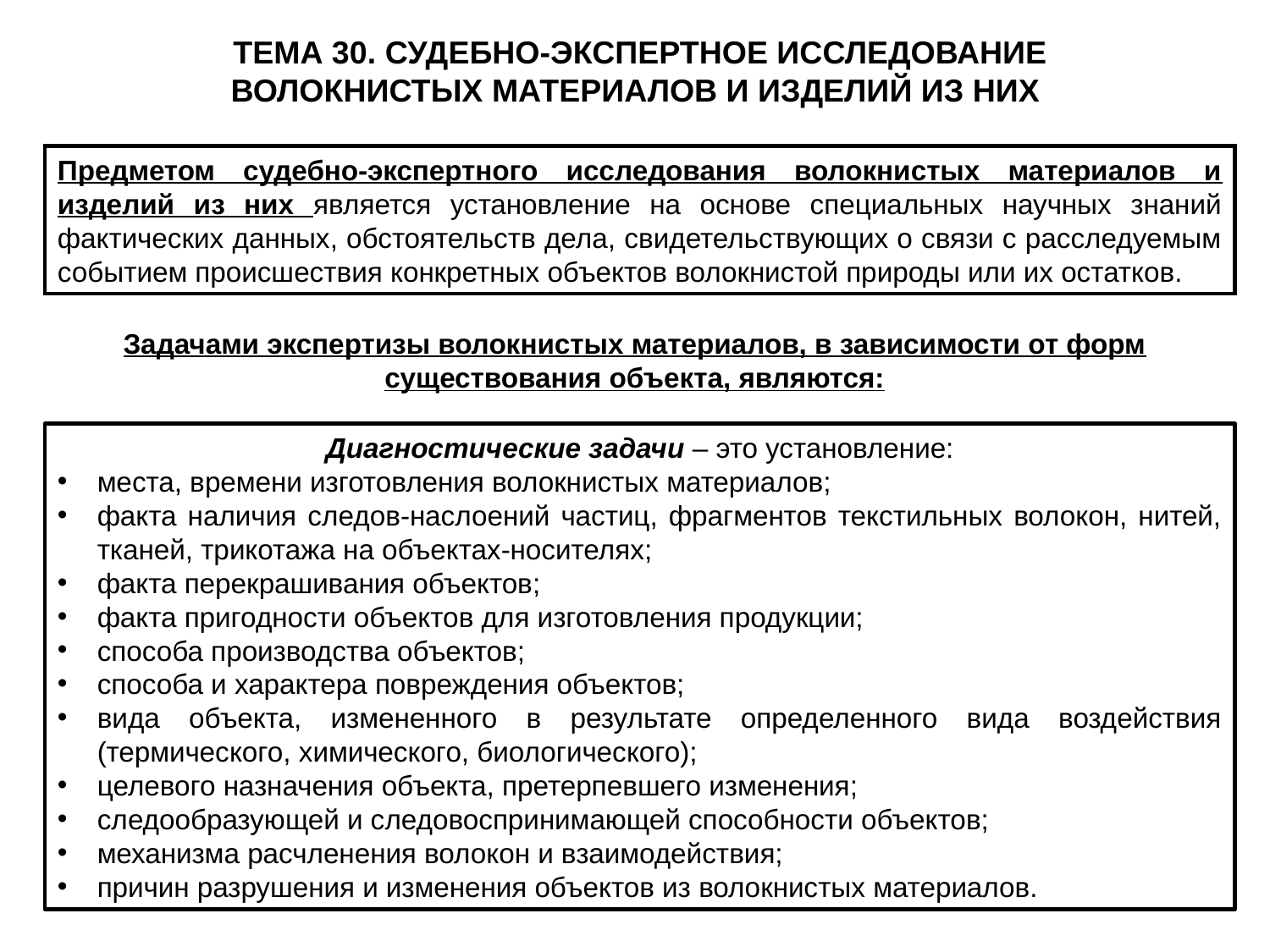

ТЕМА 30. СУДЕБНО-ЭКСПЕРТНОЕ ИССЛЕДОВАНИЕ ВОЛОКНИСТЫХ МАТЕРИАЛОВ И ИЗДЕЛИЙ ИЗ НИХ

Предметом судебно-экспертного исследования волокнистых материалов и изделий из них является установление на основе специальных научных знаний фактических данных, обстоятельств дела, свидетельствующих о связи с расследуемым событием происшествия конкретных объектов волокнистой природы или их остатков.
Задачами экспертизы волокнистых материалов, в зависимости от форм существования объекта, являются:
Диагностические задачи – это установление:
места, времени изготовления волокнистых материалов;
факта наличия следов-наслоений частиц, фрагментов текстильных волокон, нитей, тканей, трикотажа на объектах-носителях;
факта перекрашивания объектов;
факта пригодности объектов для изготовления продукции;
способа производства объектов;
способа и характера повреждения объектов;
вида объекта, измененного в результате определенного вида воздействия (термического, химического, биологического);
целевого назначения объекта, претерпевшего изменения;
следообразующей и следовоспринимающей способности объектов;
механизма расчленения волокон и взаимодействия;
причин разрушения и изменения объектов из волокнистых материалов.